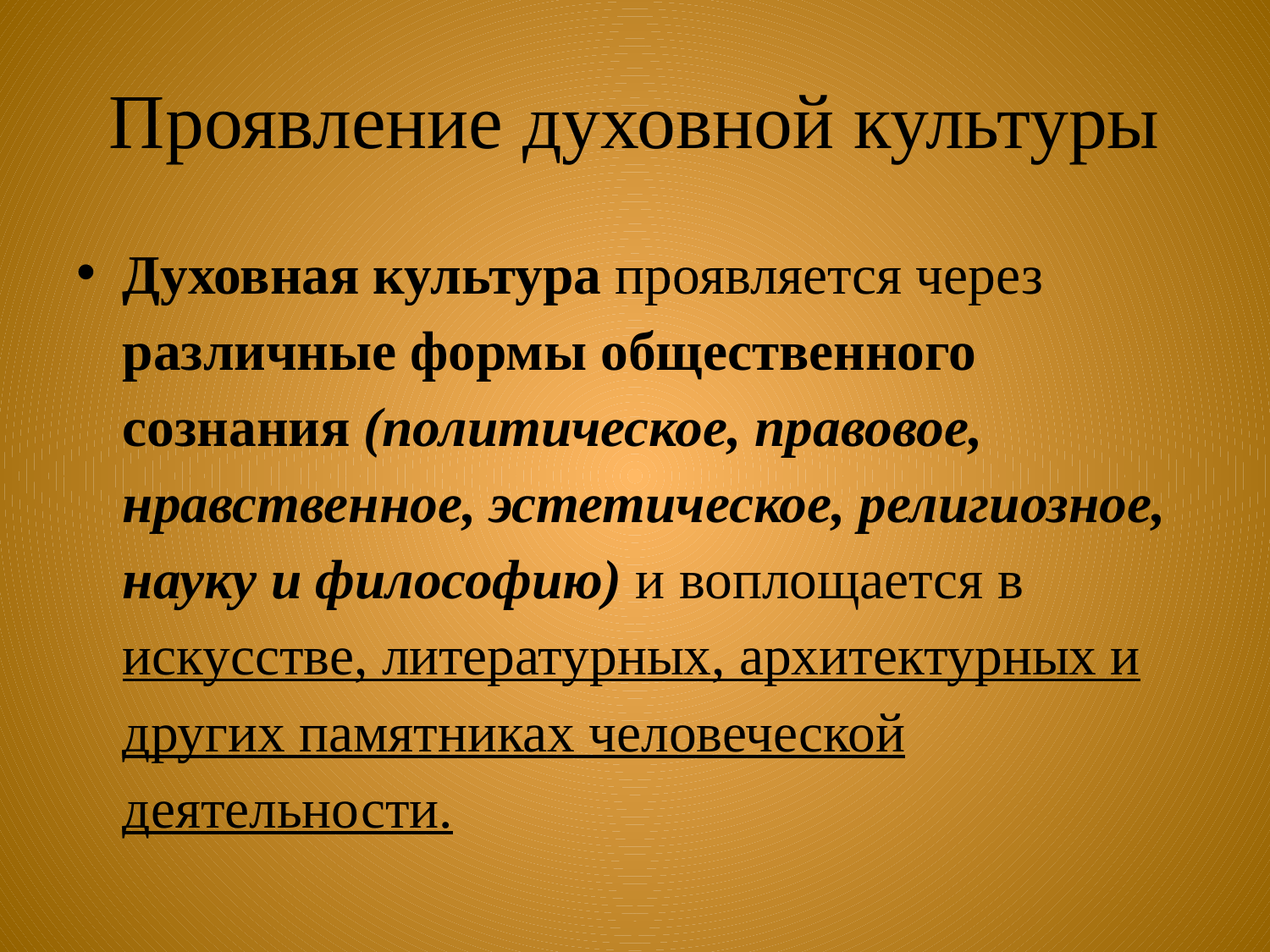

# Проявление духовной культуры
Духовная культура проявляется через различные формы общественного сознания (политическое, правовое, нравственное, эстетическое, религиозное, науку и философию) и воплощается в искусстве, литературных, архитектурных и других памятниках человеческой деятельности.